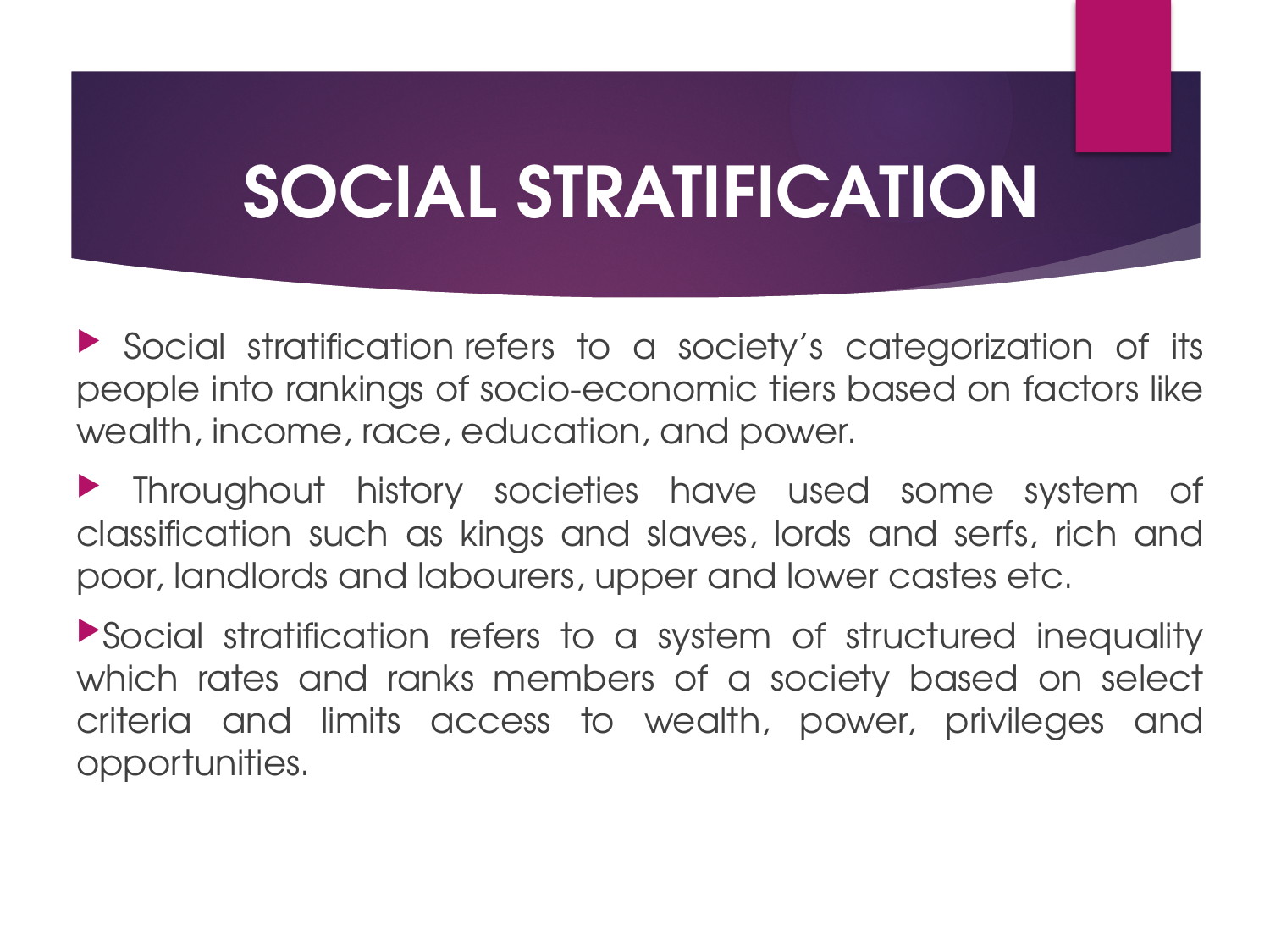

# SOCIAL STRATIFICATION
 Social stratification refers to a society’s categorization of its people into rankings of socio-economic tiers based on factors like wealth, income, race, education, and power.
 Throughout history societies have used some system of classification such as kings and slaves, lords and serfs, rich and poor, landlords and labourers, upper and lower castes etc.
Social stratification refers to a system of structured inequality which rates and ranks members of a society based on select criteria and limits access to wealth, power, privileges and opportunities.